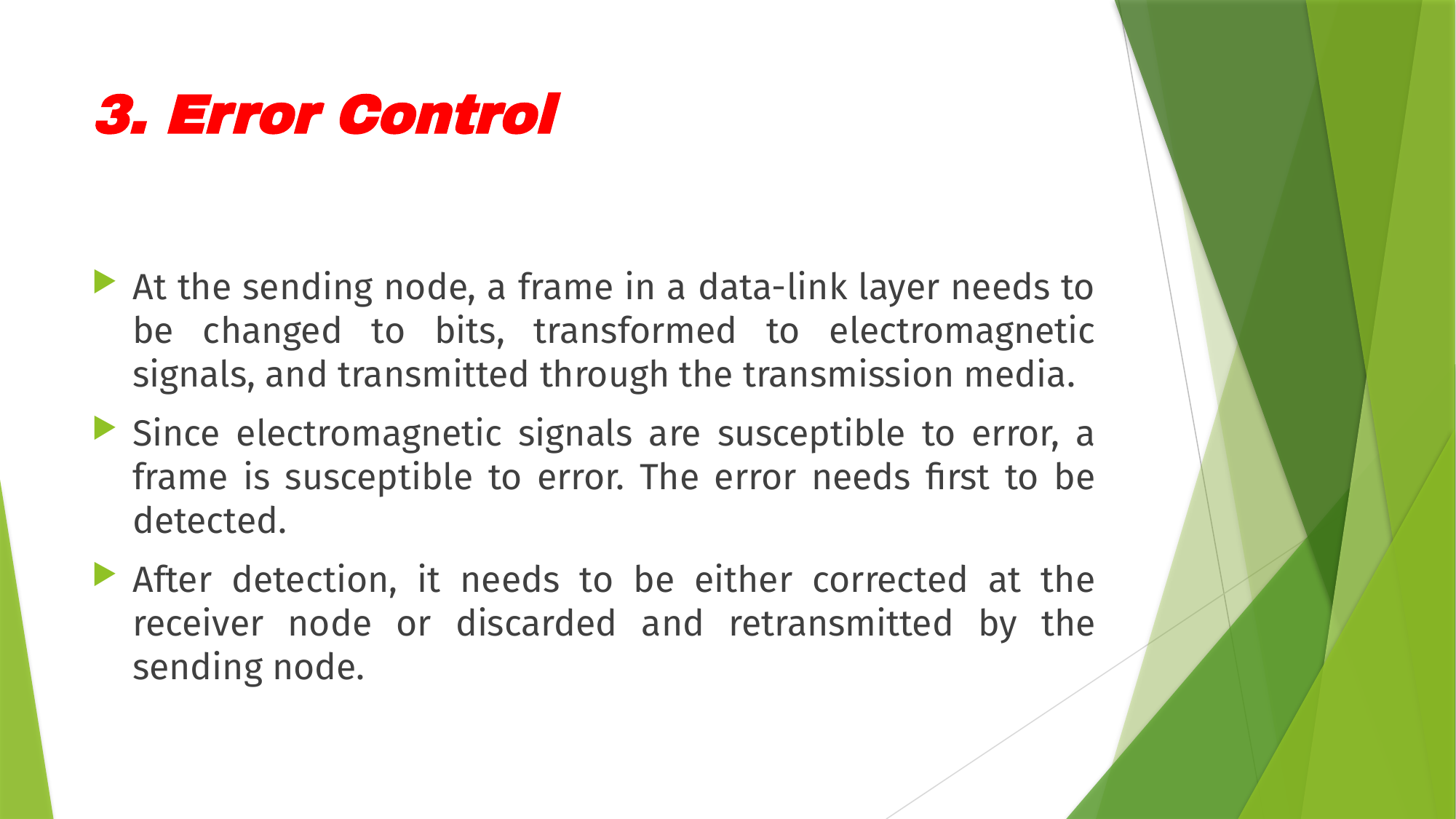

# 3. Error Control
At the sending node, a frame in a data-link layer needs to be changed to bits, transformed to electromagnetic signals, and transmitted through the transmission media.
Since electromagnetic signals are susceptible to error, a frame is susceptible to error. The error needs first to be detected.
After detection, it needs to be either corrected at the receiver node or discarded and retransmitted by the sending node.